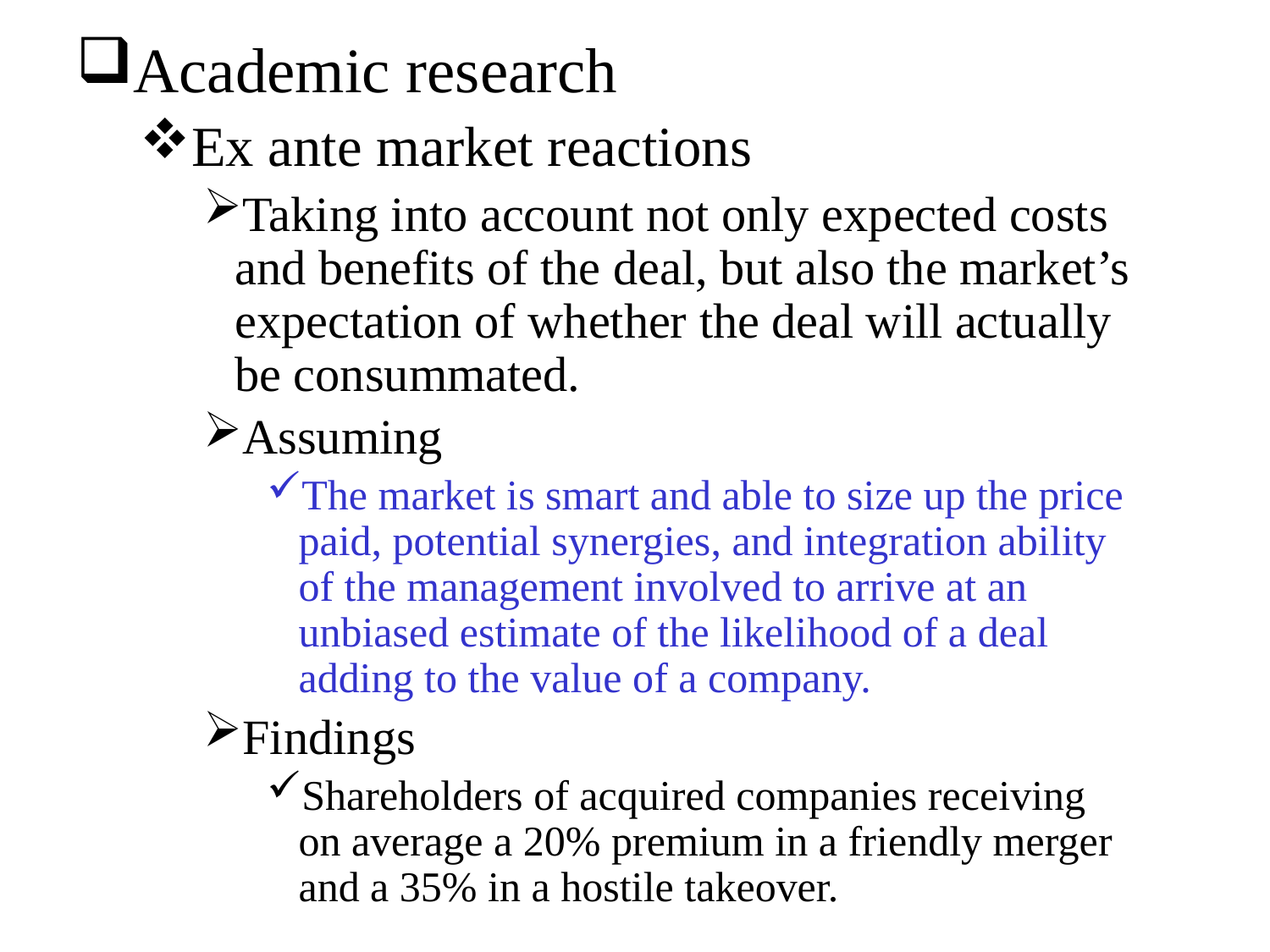

Academic research
Ex ante market reactions
Taking into account not only expected costs and benefits of the deal, but also the market’s expectation of whether the deal will actually be consummated.
Assuming
The market is smart and able to size up the price paid, potential synergies, and integration ability of the management involved to arrive at an unbiased estimate of the likelihood of a deal adding to the value of a company.
Findings
Shareholders of acquired companies receiving on average a 20% premium in a friendly merger and a 35% in a hostile takeover.